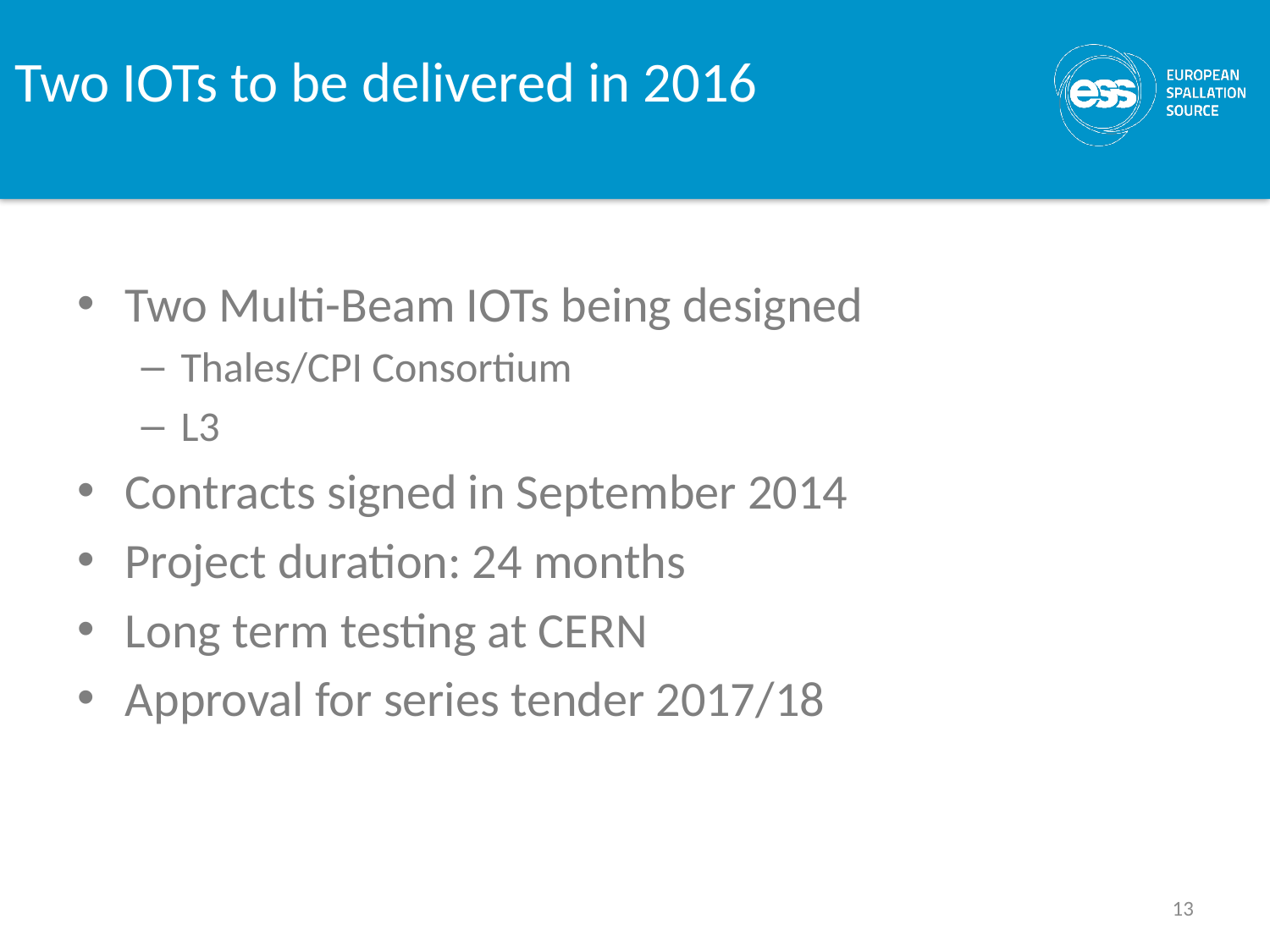

# Two IOTs to be delivered in 2016
Two Multi-Beam IOTs being designed
Thales/CPI Consortium
L3
Contracts signed in September 2014
Project duration: 24 months
Long term testing at CERN
Approval for series tender 2017/18
13